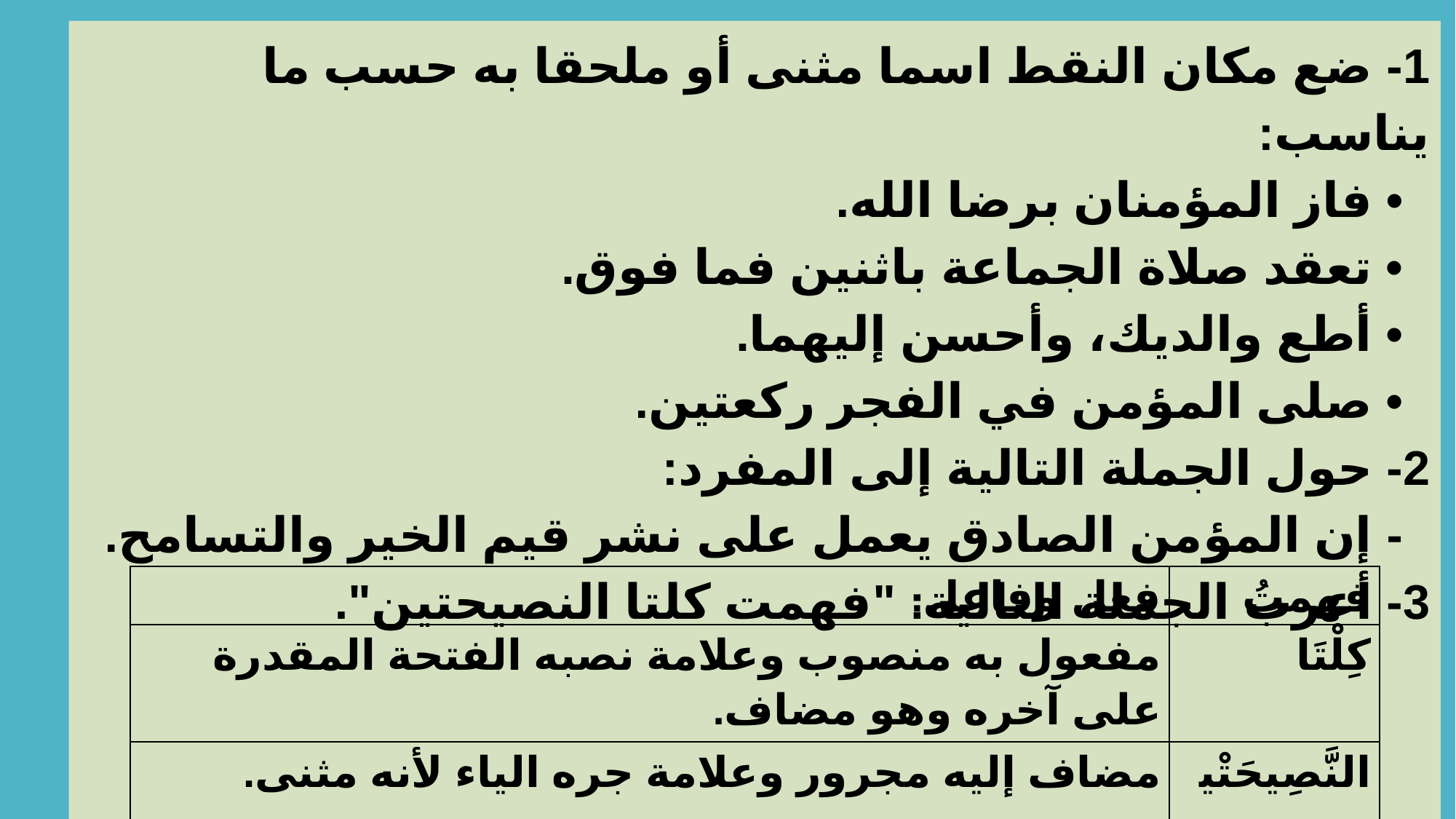

1- ضع مكان النقط اسما مثنى أو ملحقا به حسب ما يناسب:
  • فاز المؤمنان برضا الله.
  • تعقد صلاة الجماعة باثنين فما فوق.
  • أطع والديك، وأحسن إليهما.
  • صلى المؤمن في الفجر ركعتين.
2- حول الجملة التالية إلى المفرد:
  - إن المؤمن الصادق يعمل على نشر قيم الخير والتسامح.
3- أعرب الجملة التالية: "فهمت كلتا النصيحتين".

| فعل وفاعل. | فهمتُ |
| --- | --- |
| مفعول به منصوب وعلامة نصبه الفتحة المقدرة على آخره وهو مضاف. | كِلْتَا |
| مضاف إليه مجرور وعلامة جره الياء لأنه مثنى. | النَّصِيحَتْينِ |